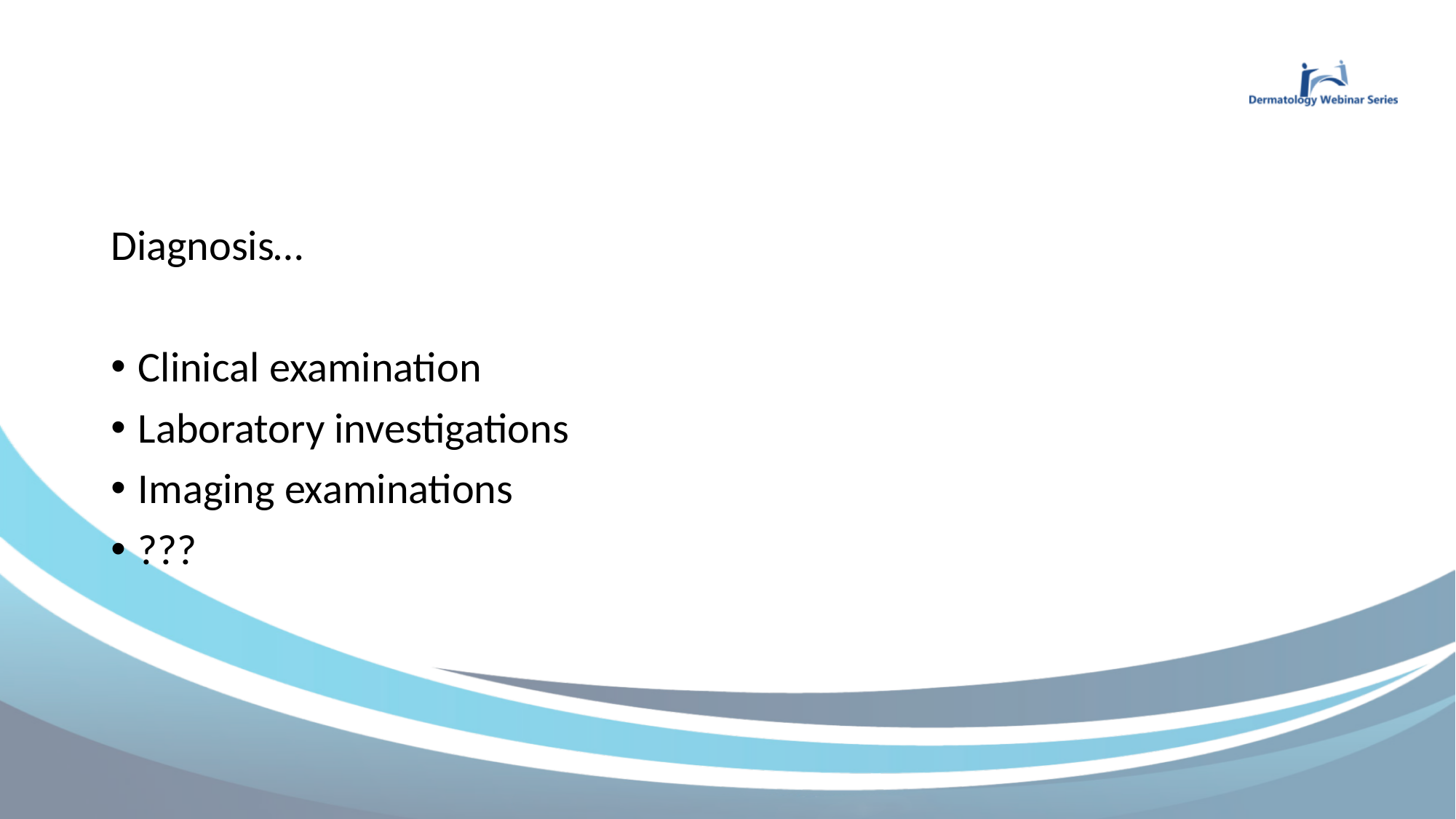

Diagnosis…

Clinical examination
Laboratory investigations
Imaging examinations
???